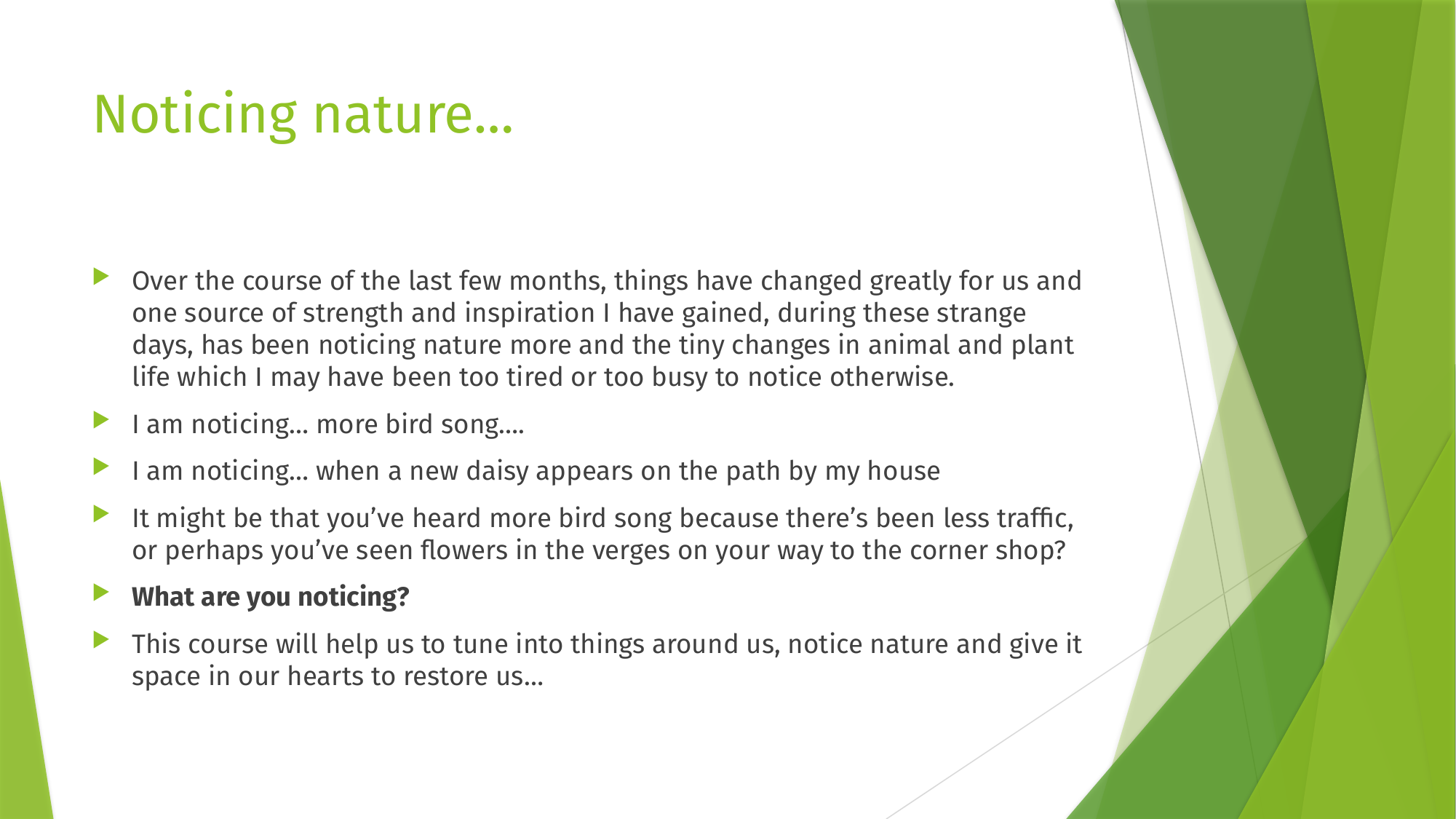

# Noticing nature…
Over the course of the last few months, things have changed greatly for us and one source of strength and inspiration I have gained, during these strange days, has been noticing nature more and the tiny changes in animal and plant life which I may have been too tired or too busy to notice otherwise.
I am noticing… more bird song….
I am noticing… when a new daisy appears on the path by my house
It might be that you’ve heard more bird song because there’s been less traffic, or perhaps you’ve seen flowers in the verges on your way to the corner shop?
What are you noticing?
This course will help us to tune into things around us, notice nature and give it space in our hearts to restore us…